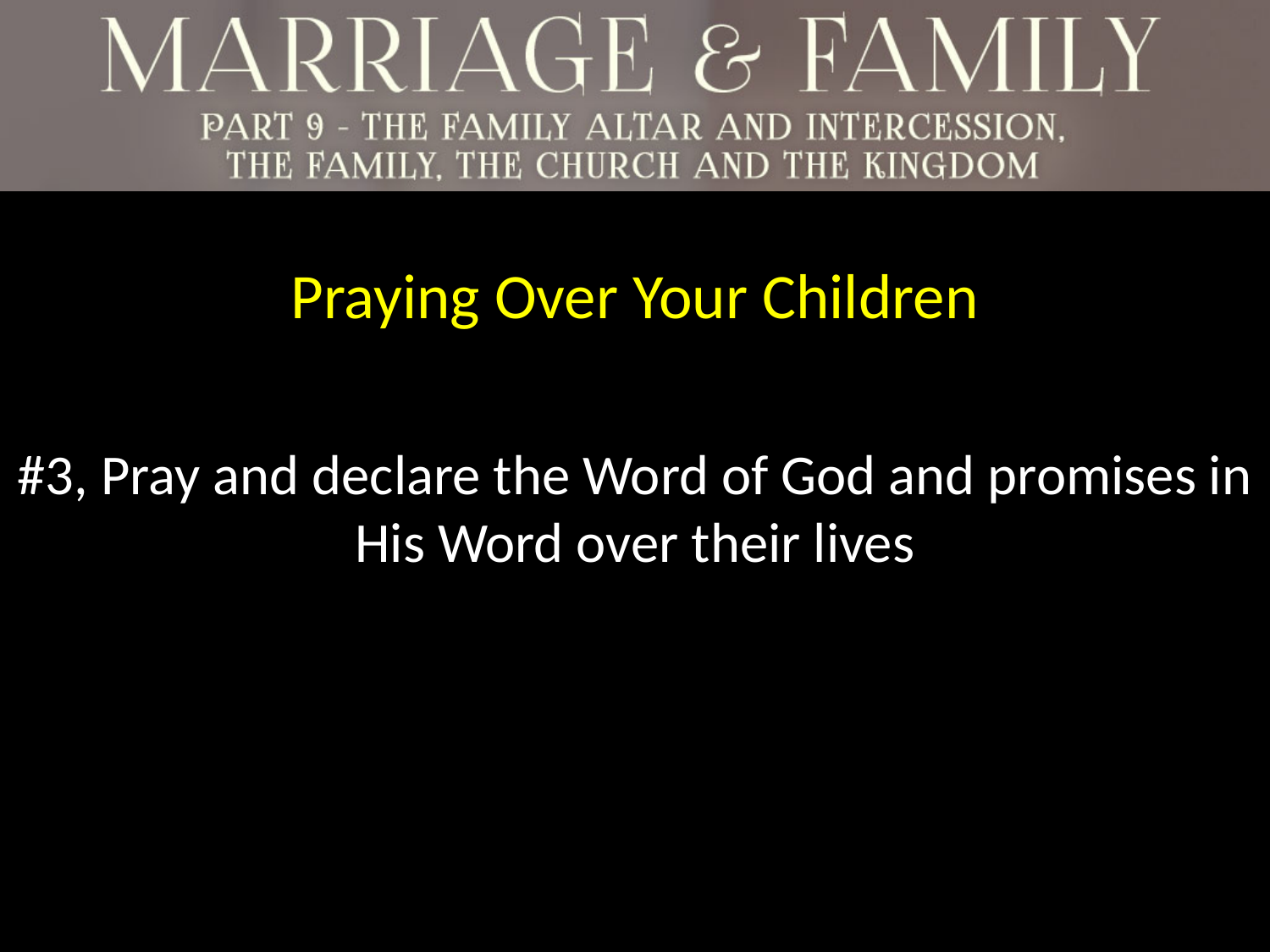

Praying Over Your Children
#3, Pray and declare the Word of God and promises in His Word over their lives